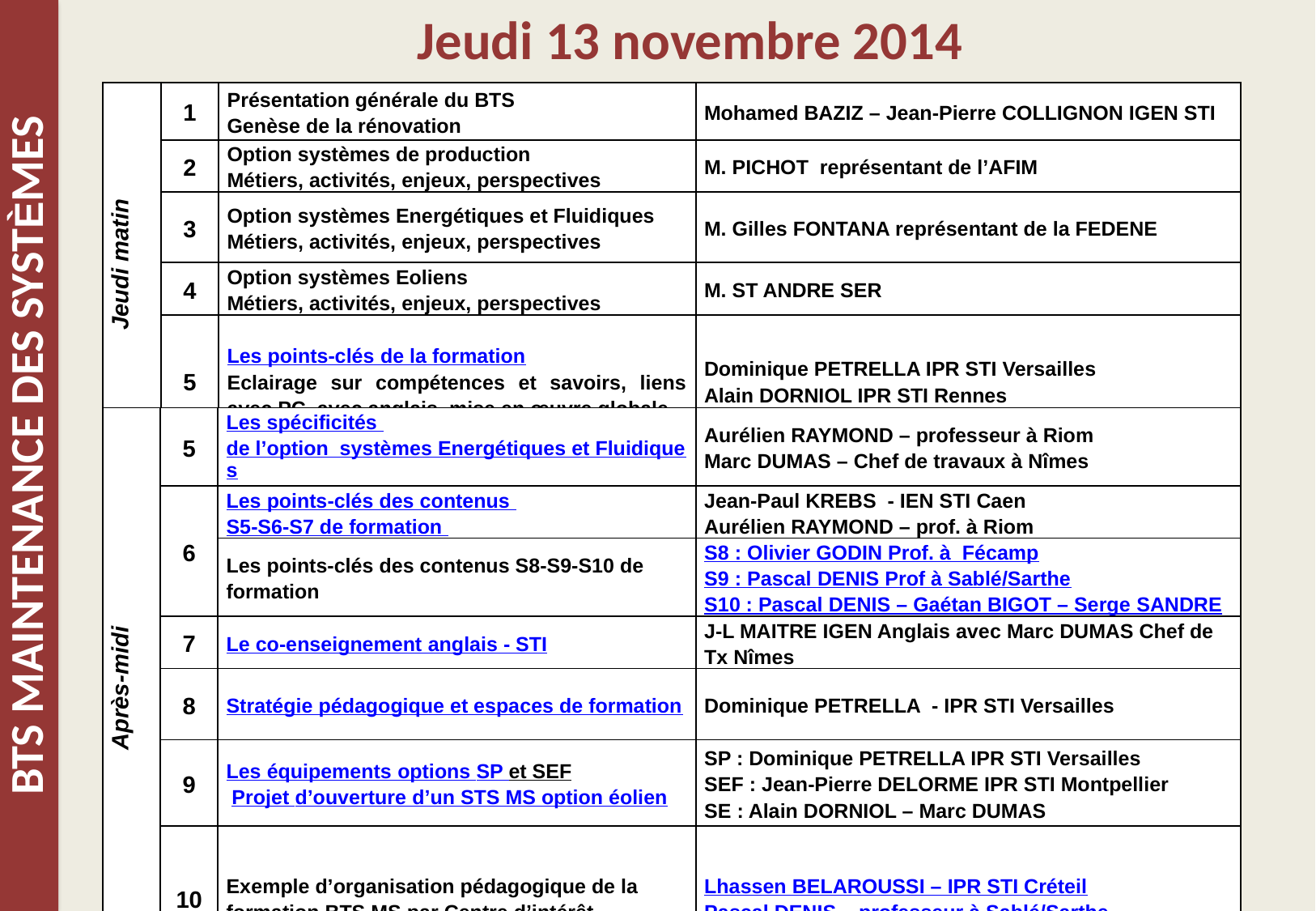

# Jeudi 13 novembre 2014
| Jeudi matin | 1 | Présentation générale du BTS Genèse de la rénovation | Mohamed BAZIZ – Jean-Pierre COLLIGNON IGEN STI |
| --- | --- | --- | --- |
|  | 2 | Option systèmes de production Métiers, activités, enjeux, perspectives | M. PICHOT  représentant de l’AFIM |
|  | 3 | Option systèmes Energétiques et Fluidiques Métiers, activités, enjeux, perspectives | M. Gilles FONTANA représentant de la FEDENE |
|  | 4 | Option systèmes Eoliens Métiers, activités, enjeux, perspectives | M. ST ANDRE SER |
|  | 5 | Les points-clés de la formation Eclairage sur compétences et savoirs, liens avec PC, avec anglais, mise en œuvre globale | Dominique PETRELLA IPR STI Versailles Alain DORNIOL IPR STI Rennes |
| Après-midi | 5 | Les spécificités de l’option systèmes Energétiques et Fluidiques Les spécificités de l’option systèmes Eoliens | Aurélien RAYMOND – professeur à Riom Marc DUMAS – Chef de travaux à Nîmes |
| --- | --- | --- | --- |
|  | 6 | Les points-clés des contenus S5-S6-S7 de formation | Jean-Paul KREBS - IEN STI Caen Aurélien RAYMOND – prof. à Riom |
|  |  | Les points-clés des contenus S8-S9-S10 de formation | S8 : Olivier GODIN Prof. à Fécamp S9 : Pascal DENIS Prof à Sablé/Sarthe S10 : Pascal DENIS – Gaétan BIGOT – Serge SANDRE |
|  | 7 | Le co-enseignement anglais - STI | J-L MAITRE IGEN Anglais avec Marc DUMAS Chef de Tx Nîmes |
|  | 8 | Stratégie pédagogique et espaces de formation | Dominique PETRELLA - IPR STI Versailles |
|  | 9 | Les équipements options SP et SEF Projet d’ouverture d’un STS MS option éolien | SP : Dominique PETRELLA IPR STI Versailles SEF : Jean-Pierre DELORME IPR STI Montpellier SE : Alain DORNIOL – Marc DUMAS |
|  | 10 | Exemple d’organisation pédagogique de la formation BTS MS par Centre d’intérêt | Lhassen BELAROUSSI – IPR STI Créteil Pascal DENIS – professeur à Sablé/Sarthe |
2